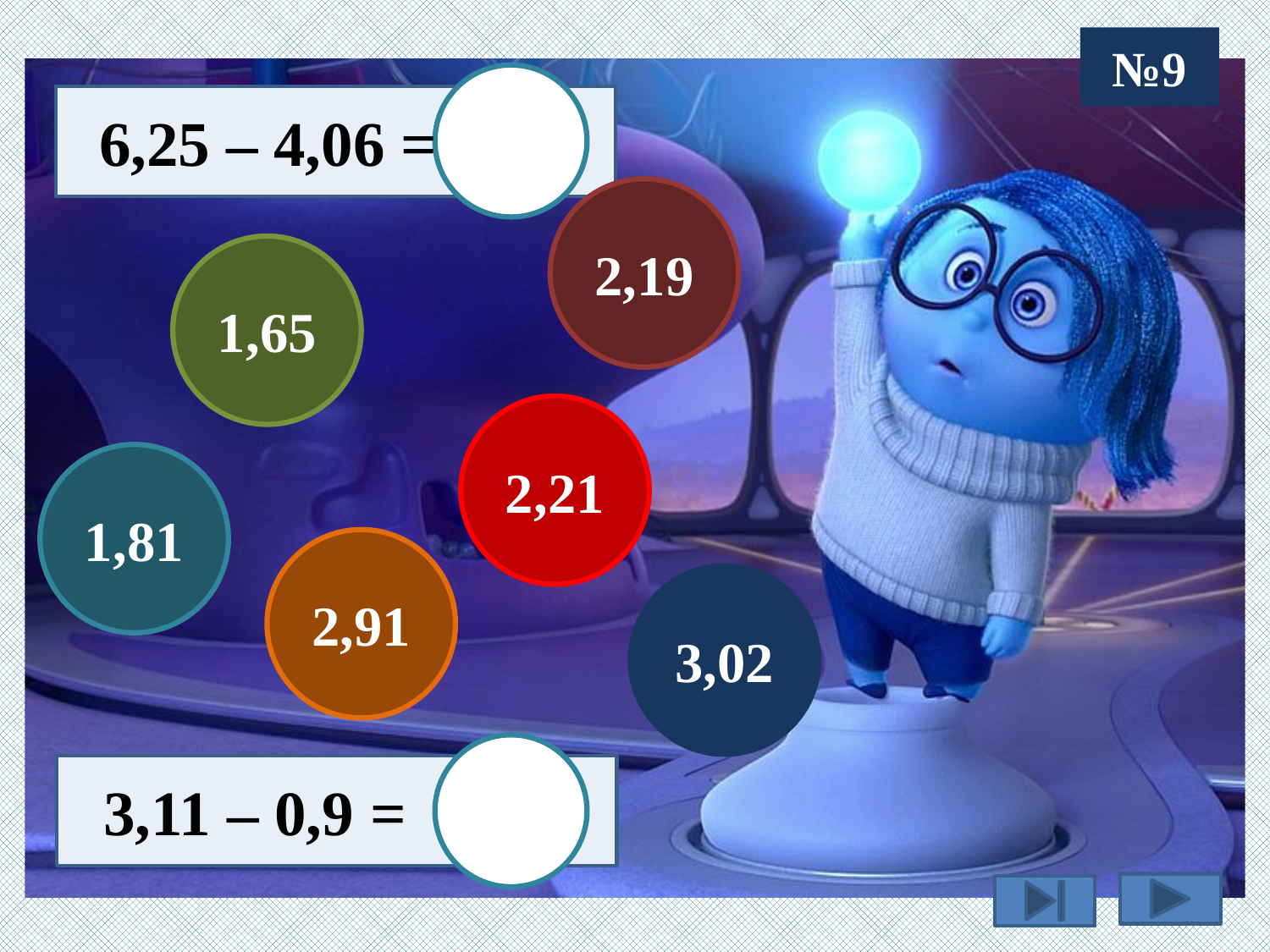

№9
  6,25 – 4,06 =
2,19
1,65
2,21
1,81
2,91
3,02
  3,11 – 0,9 =